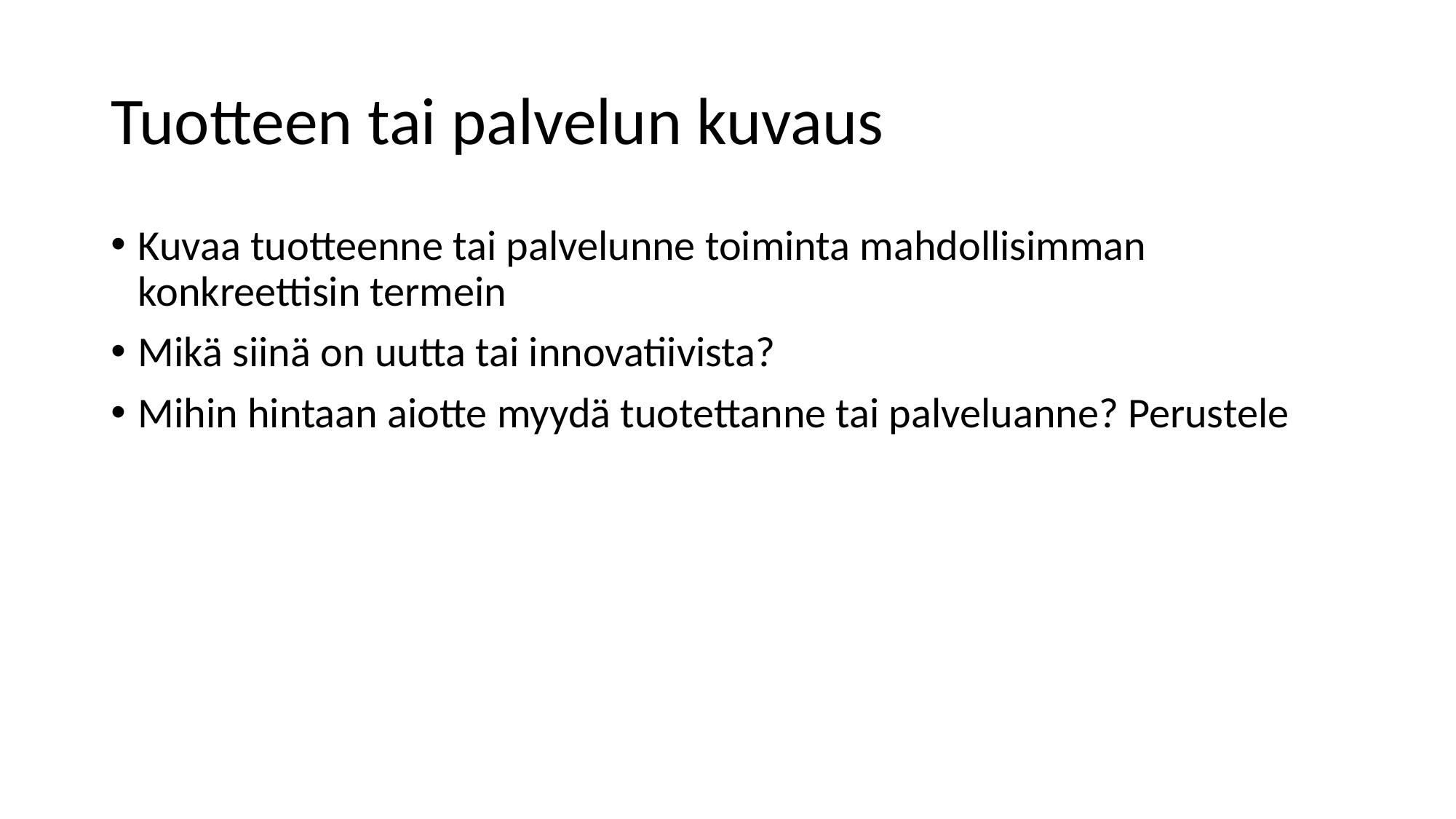

# Tuotteen tai palvelun kuvaus
Kuvaa tuotteenne tai palvelunne toiminta mahdollisimman konkreettisin termein
Mikä siinä on uutta tai innovatiivista?
Mihin hintaan aiotte myydä tuotettanne tai palveluanne? Perustele